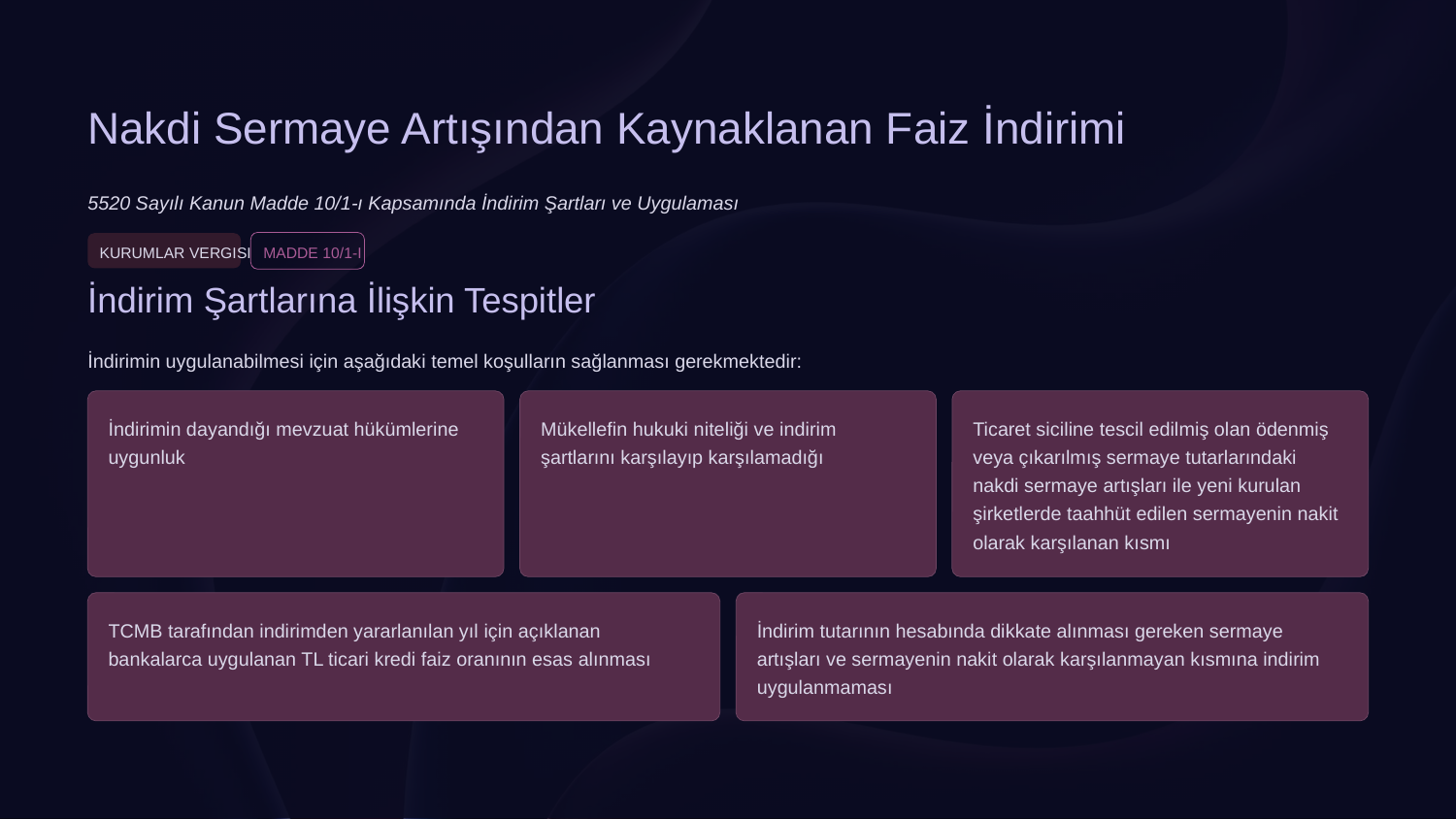

Nakdi Sermaye Artışından Kaynaklanan Faiz İndirimi
5520 Sayılı Kanun Madde 10/1-ı Kapsamında İndirim Şartları ve Uygulaması

KURUMLAR VERGISI
MADDE 10/1-I
İndirim Şartlarına İlişkin Tespitler
İndirimin uygulanabilmesi için aşağıdaki temel koşulların sağlanması gerekmektedir:

İndirimin dayandığı mevzuat hükümlerine uygunluk
Mükellefin hukuki niteliği ve indirim şartlarını karşılayıp karşılamadığı
Ticaret siciline tescil edilmiş olan ödenmiş veya çıkarılmış sermaye tutarlarındaki nakdi sermaye artışları ile yeni kurulan şirketlerde taahhüt edilen sermayenin nakit olarak karşılanan kısmı

TCMB tarafından indirimden yararlanılan yıl için açıklanan bankalarca uygulanan TL ticari kredi faiz oranının esas alınması
İndirim tutarının hesabında dikkate alınması gereken sermaye artışları ve sermayenin nakit olarak karşılanmayan kısmına indirim uygulanmaması